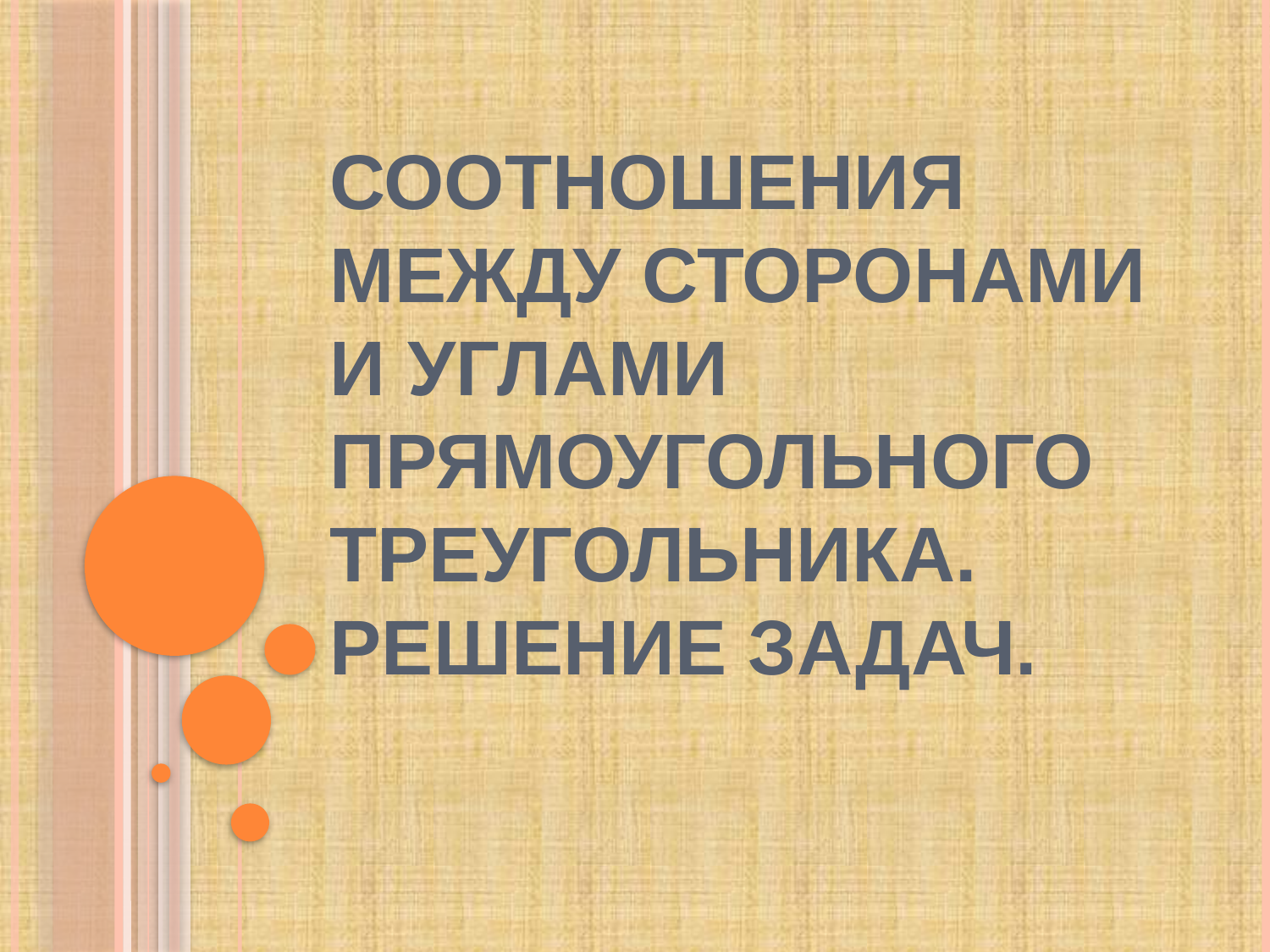

# Соотношения между сторонами и углами прямоугольного треугольника. Решение задач.